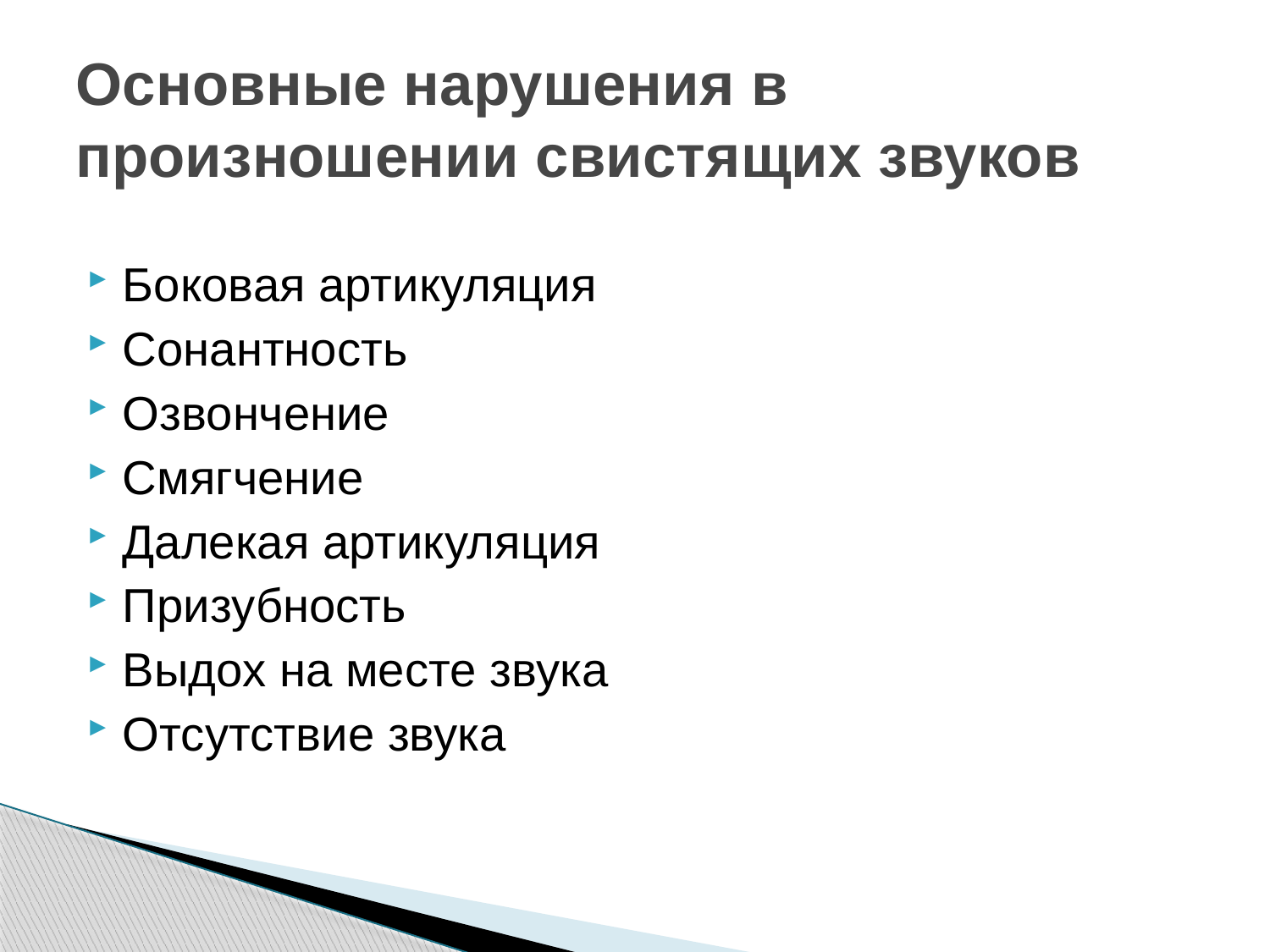

# Основные нарушения в произношении свистящих звуков
Боковая артикуляция
Сонантность
Озвончение
Смягчение
Далекая артикуляция
Призубность
Выдох на месте звука
Отсутствие звука